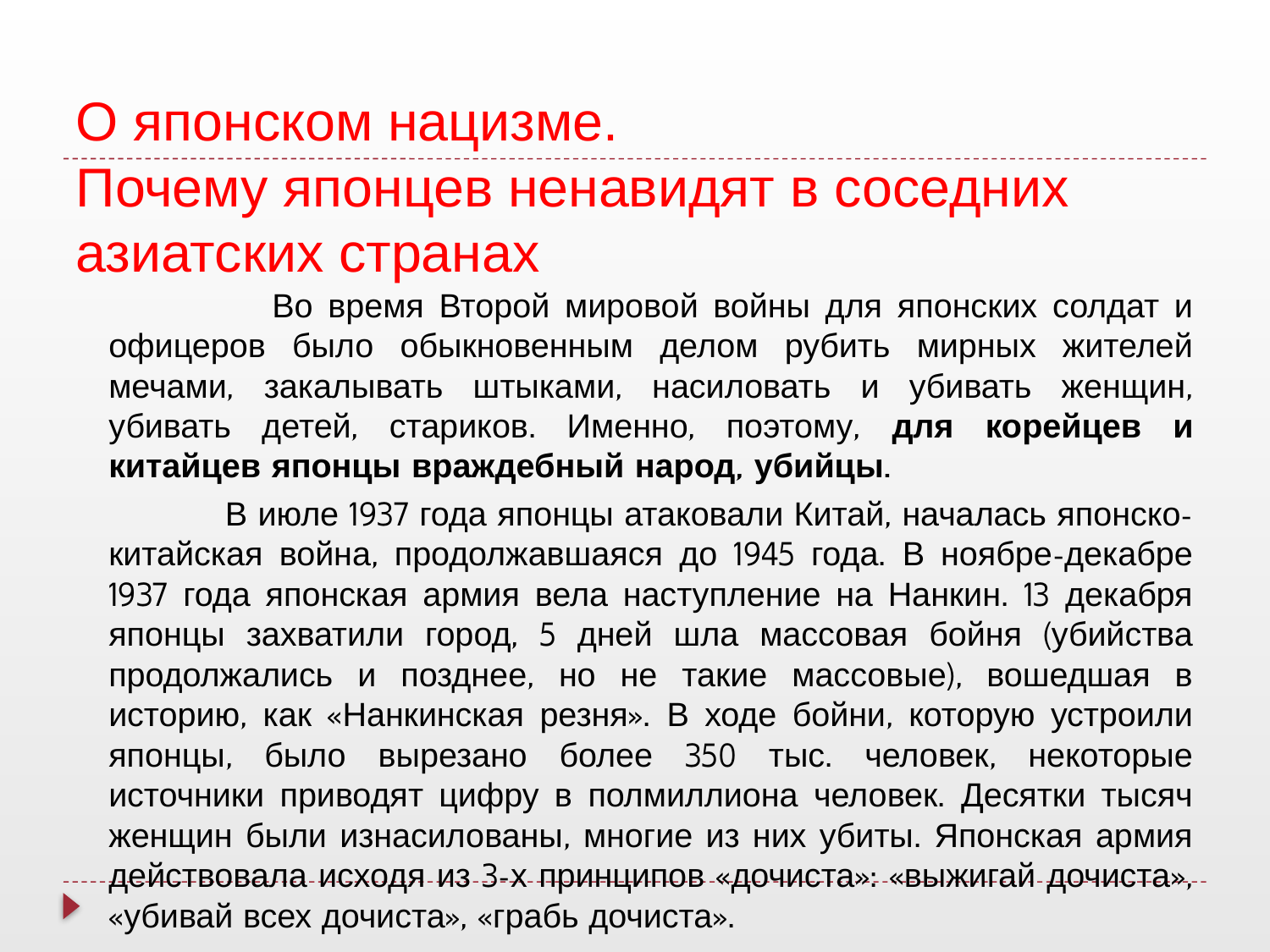

# О японском нацизме. Почему японцев ненавидят в соседних азиатских странах
             Во время Второй мировой войны для японских солдат и офицеров было обыкновенным делом рубить мирных жителей мечами, закалывать штыками, насиловать и убивать женщин, убивать детей, стариков. Именно, поэтому, для корейцев и китайцев японцы враждебный народ, убийцы.
              В июле 1937 года японцы атаковали Китай, началась японско-китайская война, продолжавшаяся до 1945 года. В ноябре-декабре 1937 года японская армия вела наступление на Нанкин. 13 декабря японцы захватили город, 5 дней шла массовая бойня (убийства продолжались и позднее, но не такие массовые), вошедшая в историю, как «Нанкинская резня». В ходе бойни, которую устроили японцы, было вырезано более 350 тыс. человек, некоторые источники приводят цифру в полмиллиона человек. Десятки тысяч женщин были изнасилованы, многие из них убиты. Японская армия действовала исходя из 3-х принципов «дочиста»: «выжигай дочиста», «убивай всех дочиста», «грабь дочиста».